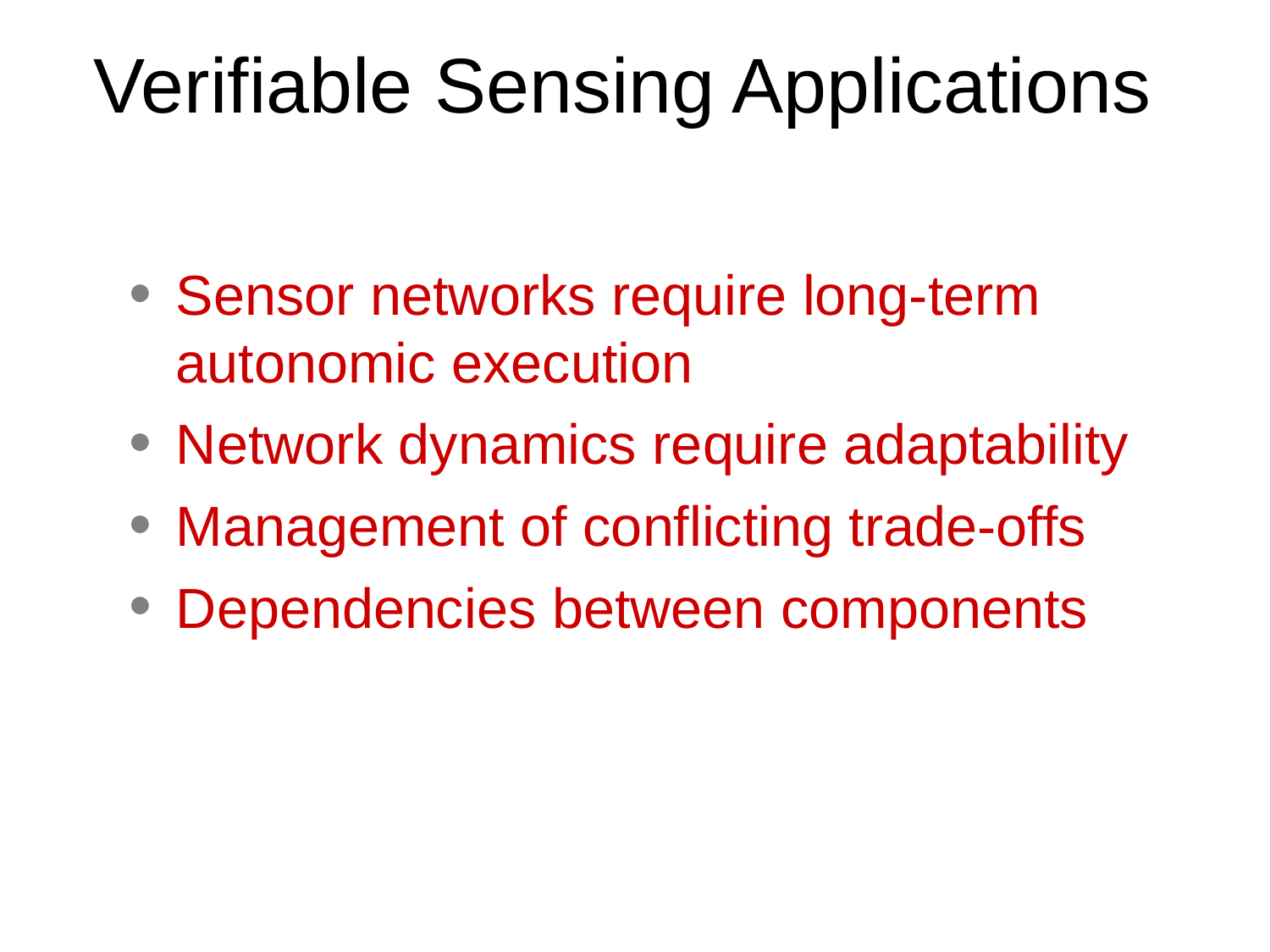

# Verifiable Sensing Applications
Sensor networks require long-term autonomic execution
Network dynamics require adaptability
Management of conflicting trade-offs
Dependencies between components